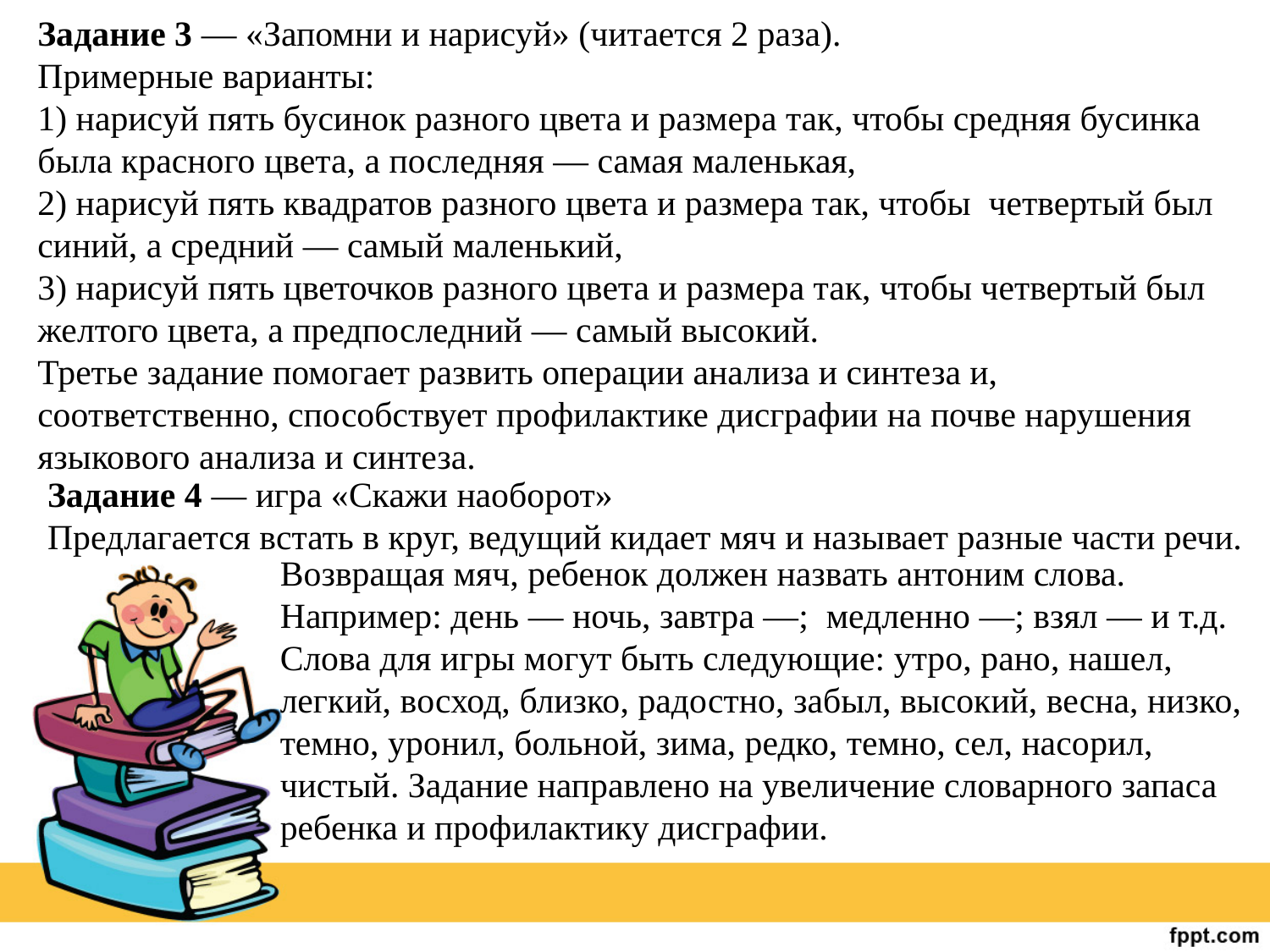

# Задание 3 — «Запомни и нарисуй» (читается 2 раза). Примерные варианты: 1) нарисуй пять бусинок разного цвета и размера так, чтобы средняя бусинка была красного цвета, а последняя — самая маленькая, 2) нарисуй пять квадратов разного цвета и размера так, чтобы  четвертый был синий, а средний — самый маленький, 3) нарисуй пять цветочков разного цвета и размера так, чтобы четвертый был желтого цвета, а предпоследний — самый высокий. Третье задание помогает развить операции анализа и синтеза и, соответственно, способствует профилактике дисграфии на почве нарушения языкового анализа и синтеза.
Задание 4 — игра «Скажи наоборот»
Предлагается встать в круг, ведущий кидает мяч и назы­вает разные части речи.
Возвращая мяч, ребенок должен назвать ан­тоним слова. Например: день — ночь, завтра —;  медленно —; взял — и т.д. Слова для игры могут быть следующие: утро, рано, нашел, легкий, восход, близко, радостно, забыл, высокий, весна, низко, темно, уронил, больной, зима, редко, темно, сел, насо­рил, чистый. Задание направлено на увеличение словарного запаса ребенка и профилактику дисграфии.